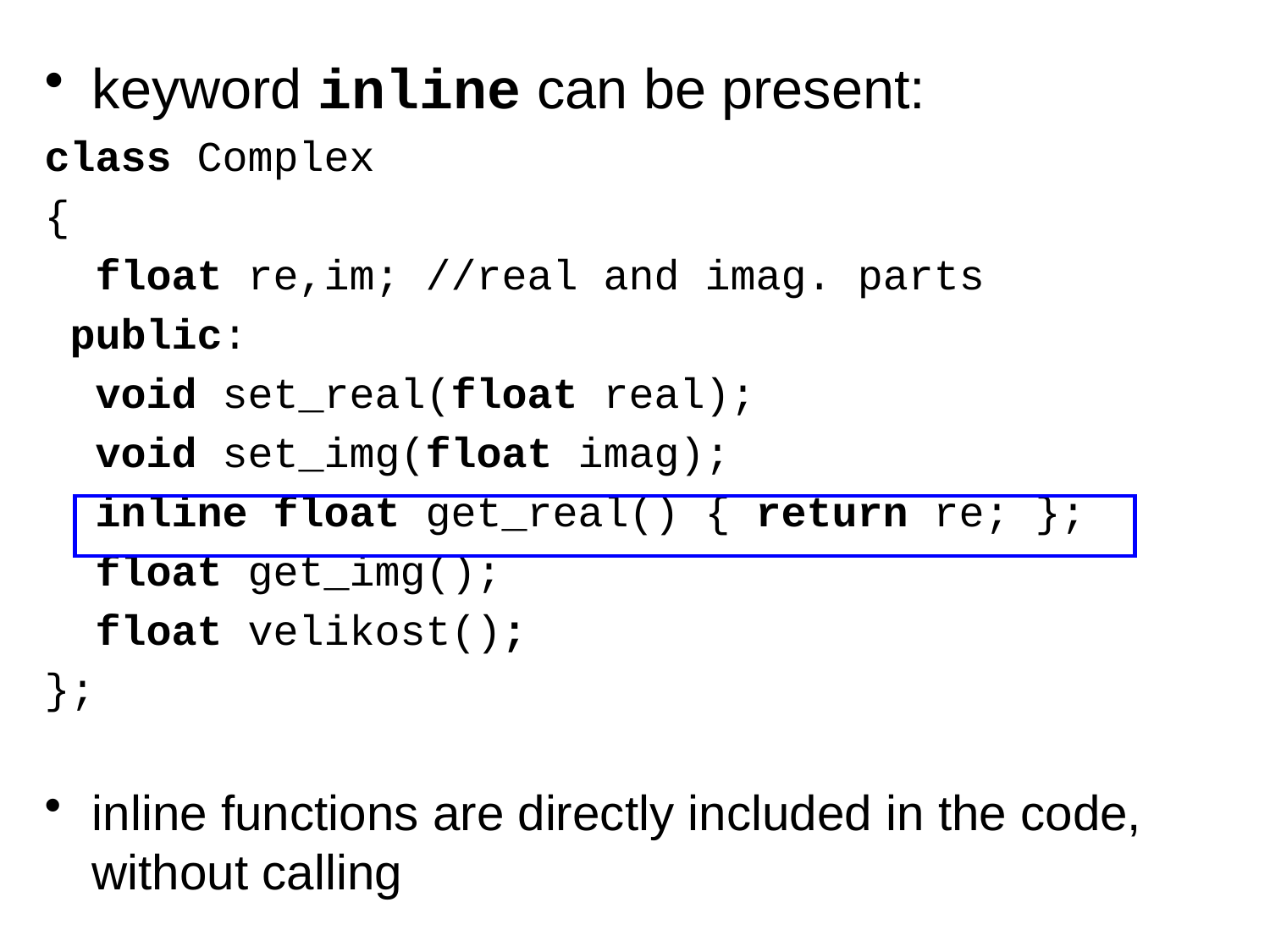

keyword inline can be present:
class Complex
{
  float re,im; //real and imag. parts
 public:
  void set_real(float real);
  void set_img(float imag);
  inline float get_real() { return re; };
  float get_img();
  float velikost();
};

inline functions are directly included in the code, without calling